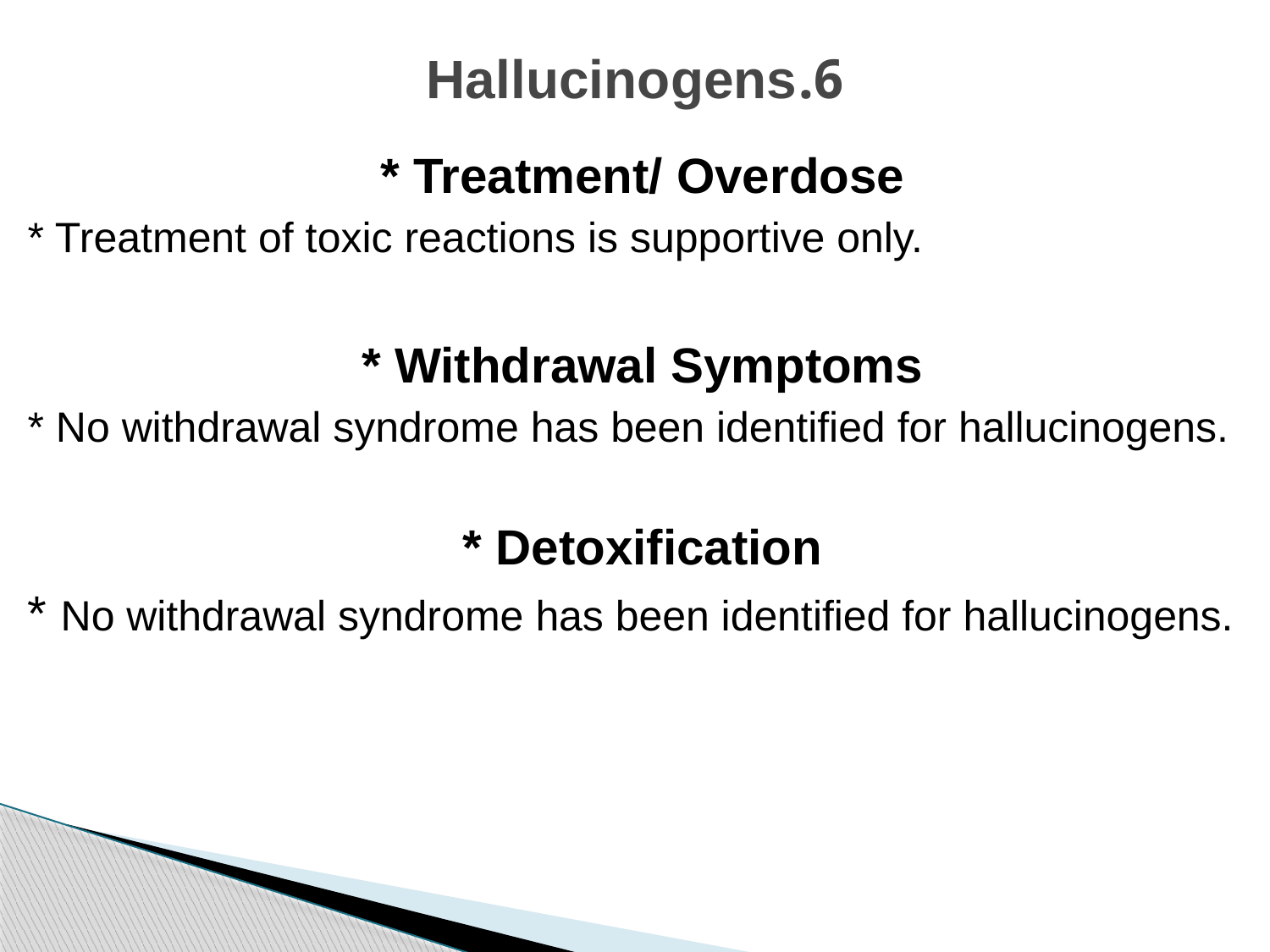

# 6.Hallucinogens
* Treatment/ Overdose
* Treatment of toxic reactions is supportive only.

* Withdrawal Symptoms
* No withdrawal syndrome has been identified for hallucinogens.

* Detoxification
* No withdrawal syndrome has been identified for hallucinogens.